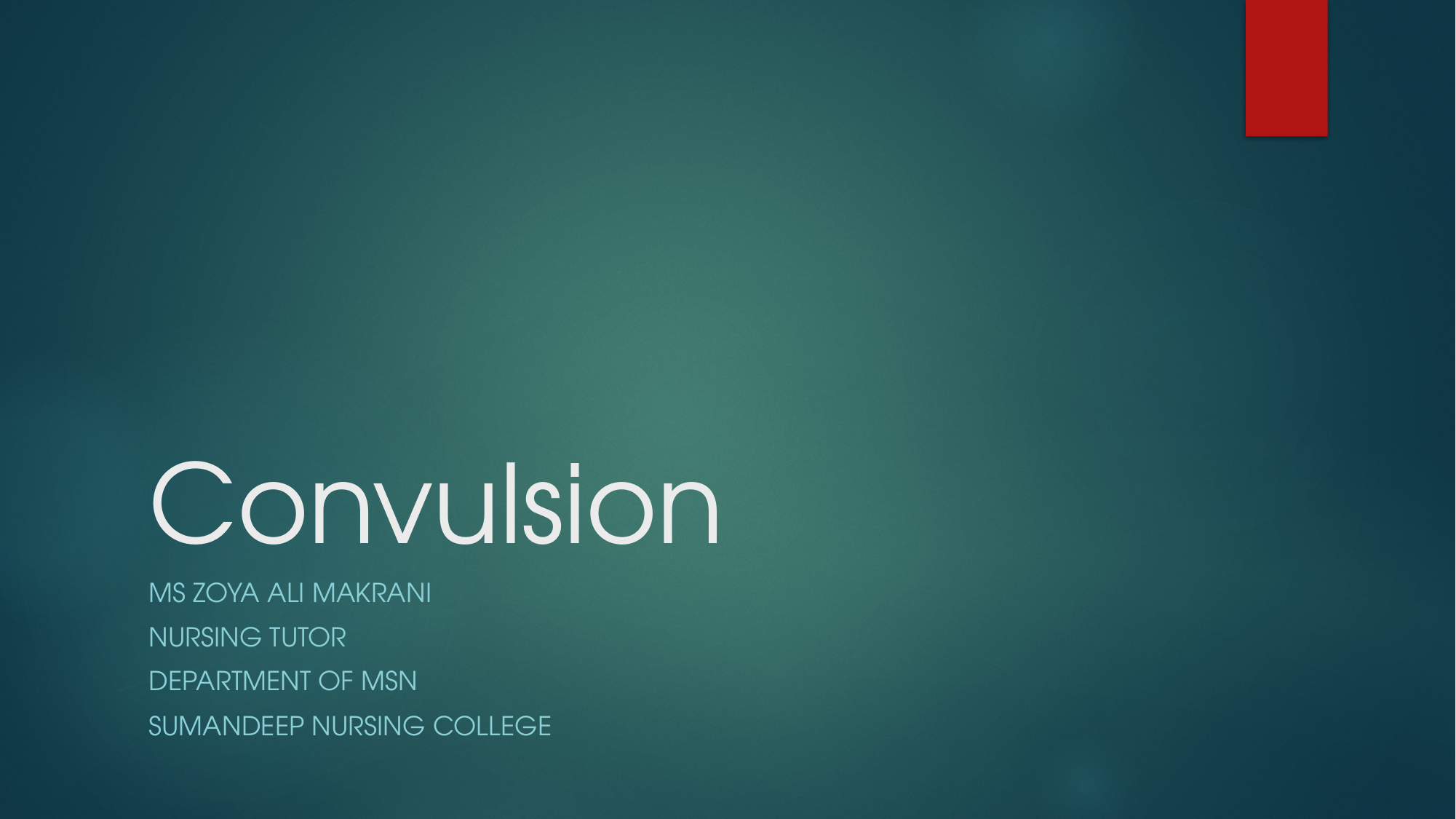

# Convulsion
MS Zoya ali Makrani
Nursing Tutor
DEPARTMENT OF MSN
SUMANDEEP nursing COLLEGE